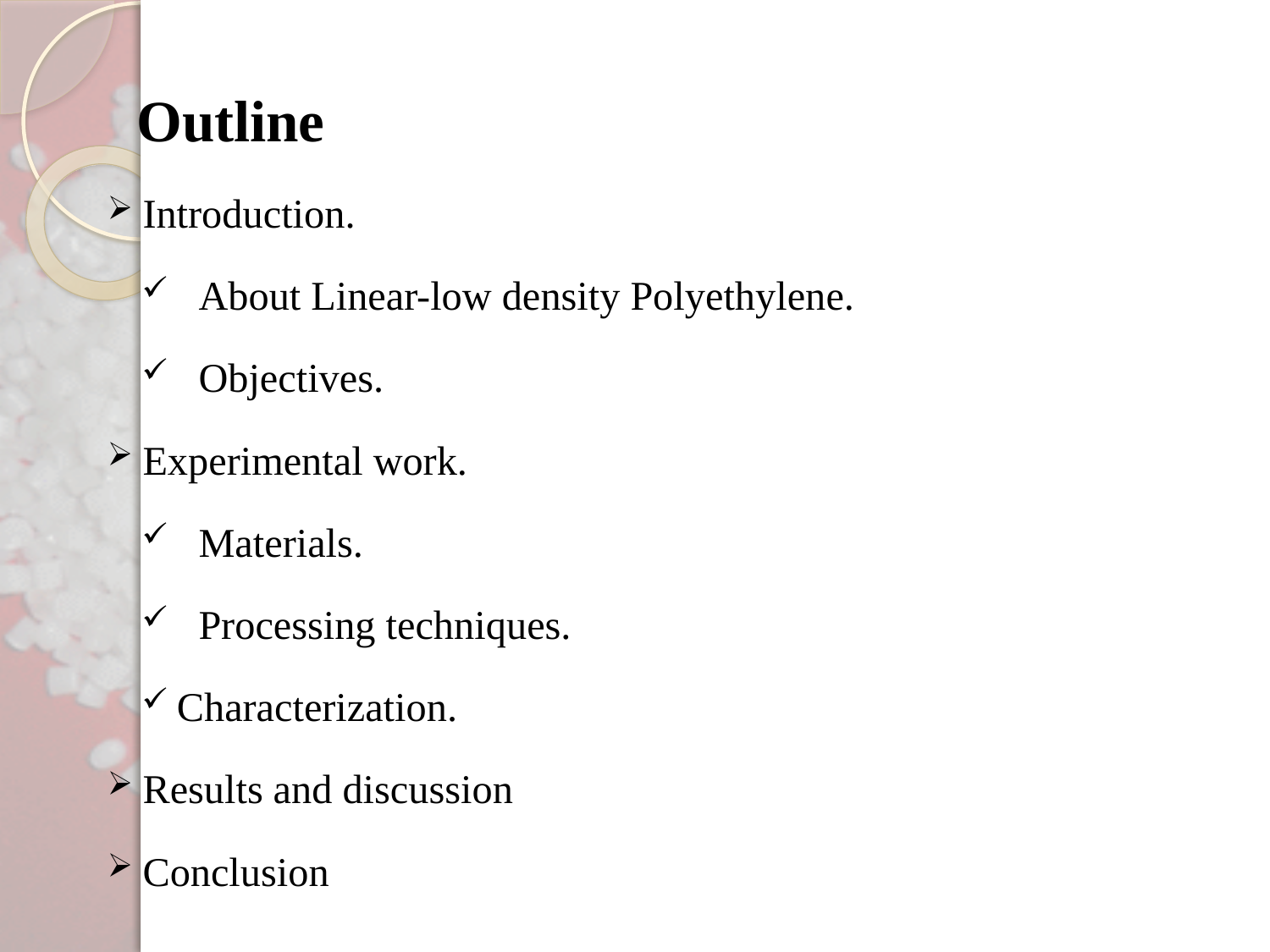

Outline
Introduction.
About Linear-low density Polyethylene.
Objectives.
Experimental work.
Materials.
Processing techniques.
Characterization.
Results and discussion
Conclusion